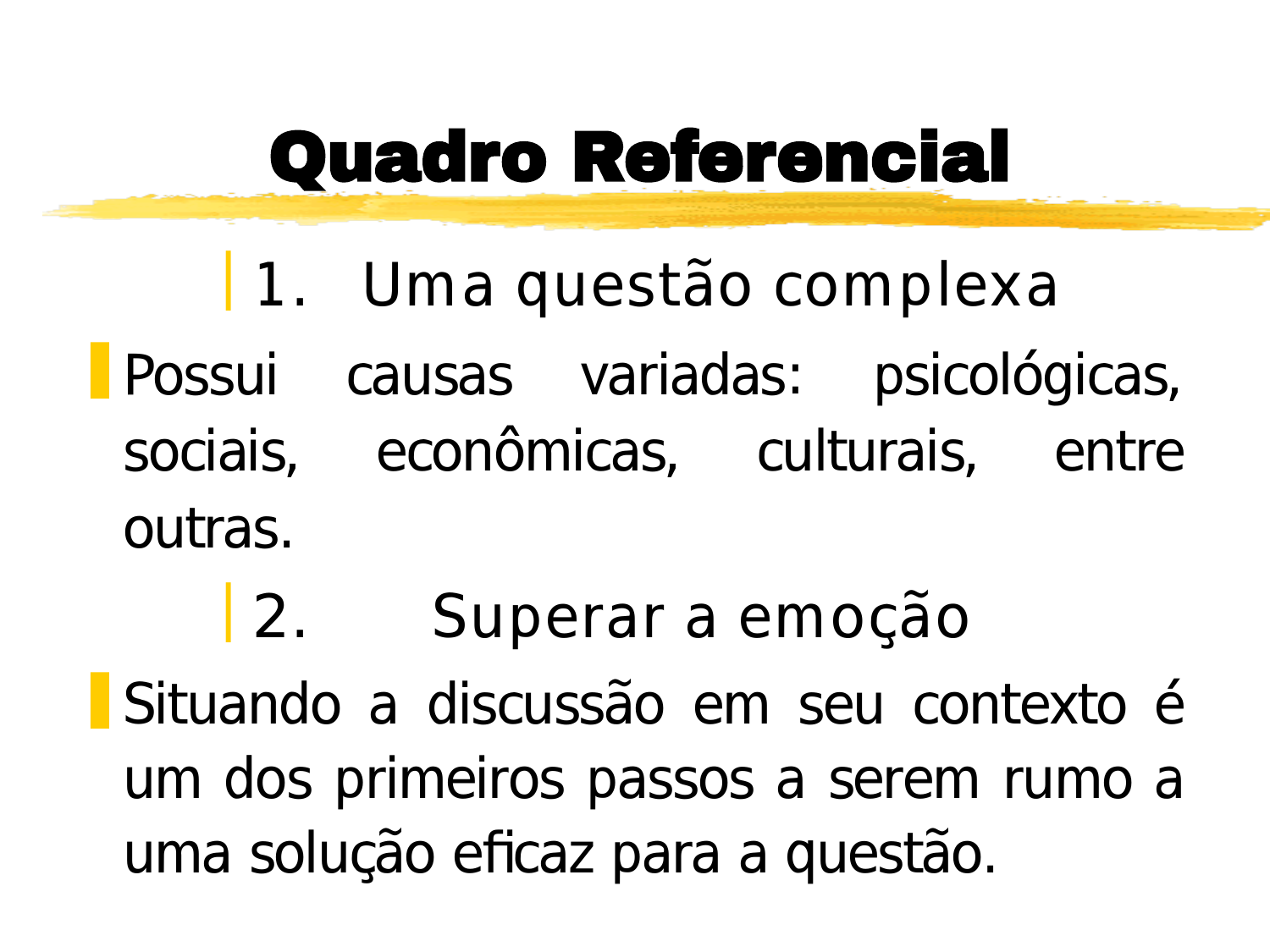

# Quadro Referencial
1.	Uma questão complexa
Possui causas variadas: psicológicas, sociais, econômicas, culturais, entre outras.
2.       Superar a emoção
Situando a discussão em seu contexto é um dos primeiros passos a serem rumo a uma solução eficaz para a questão.